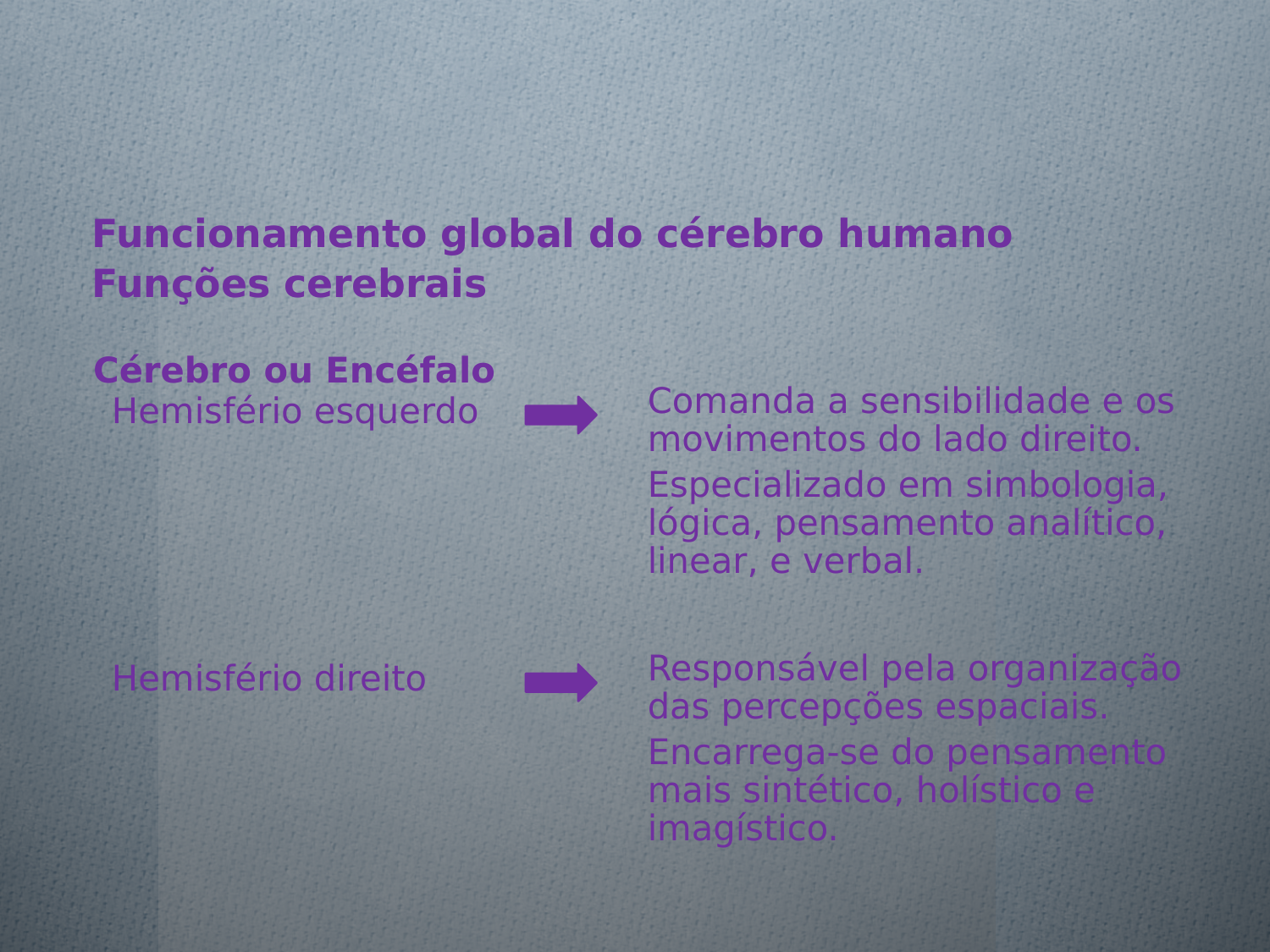

Funcionamento global do cérebro humano
Funções cerebrais

Cérebro ou Encéfalo
Comanda a sensibilidade e os movimentos do lado direito.
Especializado em simbologia, lógica, pensamento analítico, linear, e verbal.
Hemisfério esquerdo

Responsável pela organização das percepções espaciais.
Encarrega-se do pensamento mais sintético, holístico e imagístico.
Hemisfério direito